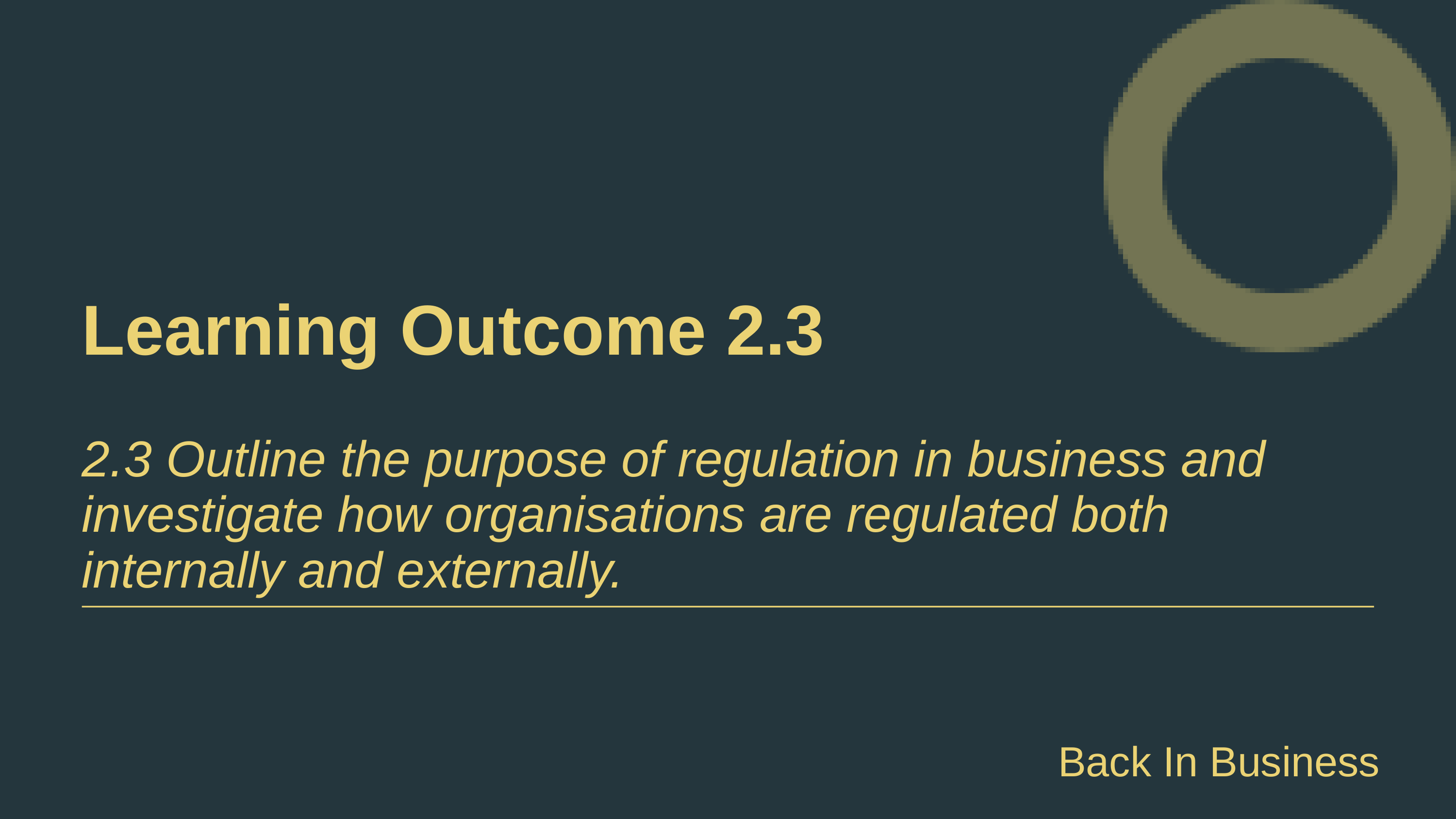

Learning Outcome 2.3
2.3 Outline the purpose of regulation in business and investigate how organisations are regulated both internally and externally.

Back In Business